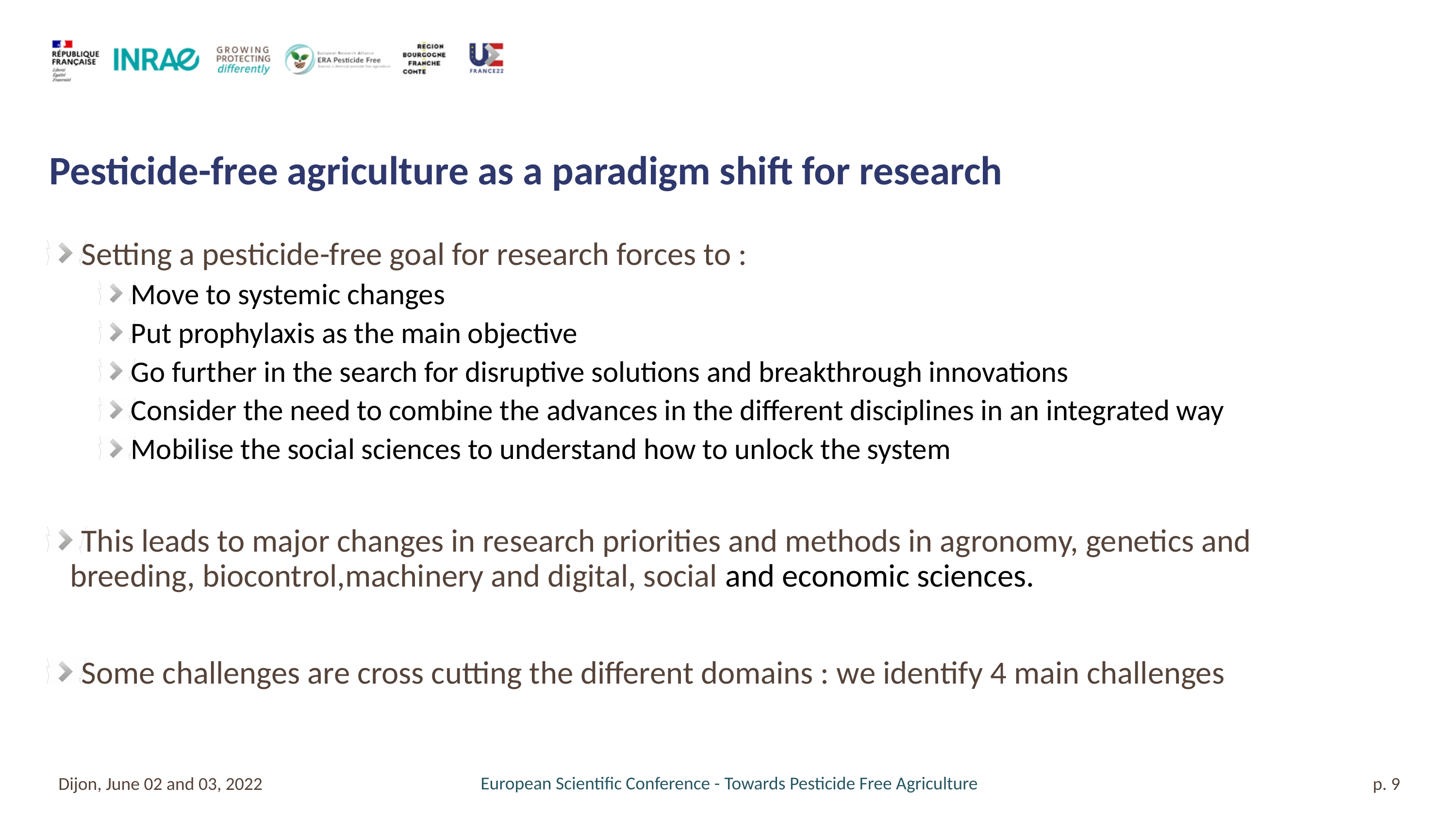

# Pesticide-free agriculture as a paradigm shift for research
Setting a pesticide-free goal for research forces to :
Move to systemic changes
Put prophylaxis as the main objective
Go further in the search for disruptive solutions and breakthrough innovations
Consider the need to combine the advances in the different disciplines in an integrated way
Mobilise the social sciences to understand how to unlock the system

This leads to major changes in research priorities and methods in agronomy, genetics and breeding, biocontrol,machinery and digital, social and economic sciences.

Some challenges are cross cutting the different domains : we identify 4 main challenges